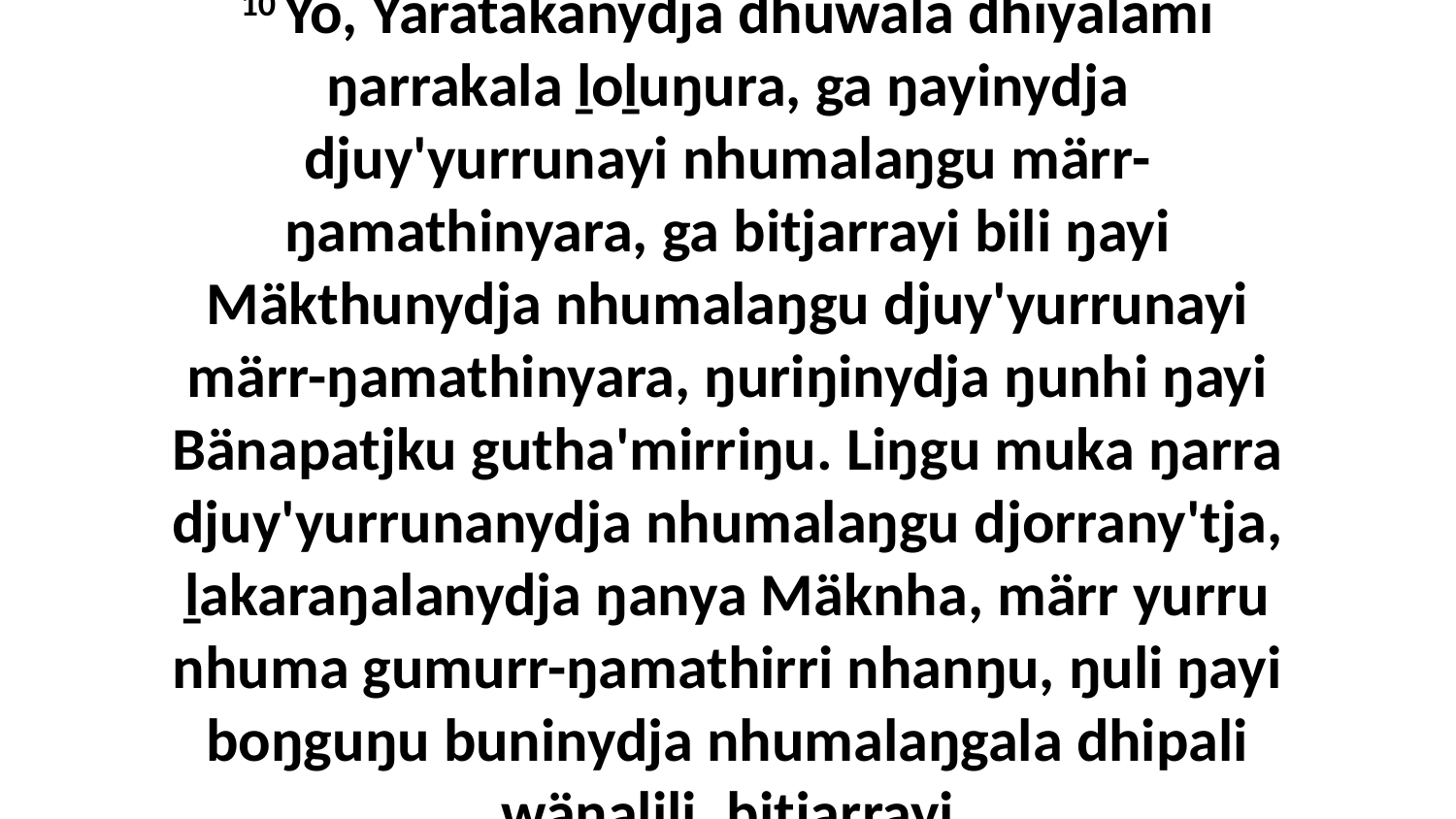

10 Yo, Yaratakanydja dhuwala dhiyalami ŋarrakala ḻoḻuŋura, ga ŋayinydja djuy'yurrunayi nhumalaŋgu märr-ŋamathinyara, ga bitjarrayi bili ŋayi Mäkthunydja nhumalaŋgu djuy'yurrunayi märr-ŋamathinyara, ŋuriŋinydja ŋunhi ŋayi Bänapatjku gutha'mirriŋu. Liŋgu muka ŋarra djuy'yurrunanydja nhumalaŋgu djorrany'tja, ḻakaraŋalanydja ŋanya Mäknha, märr yurru nhuma gumurr-ŋamathirri nhanŋu, ŋuli ŋayi boŋguŋu buninydja nhumalaŋgala dhipali wäŋalili. bitjarrayi